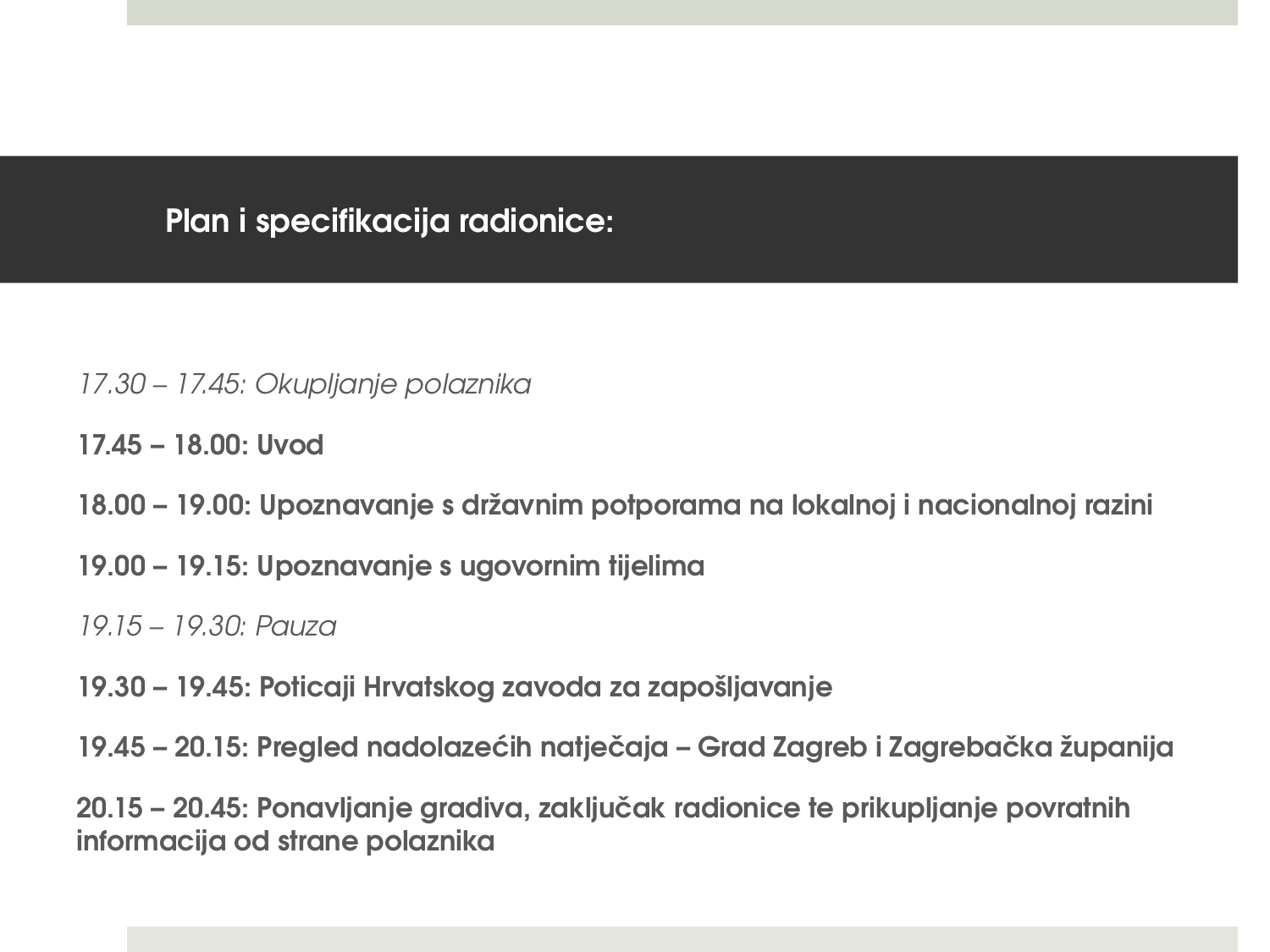

# Plan i specifikacija radionice:
17.30 – 17.45: Okupljanje polaznika
17.45 – 18.00: Uvod
18.00 – 19.00: Upoznavanje s državnim potporama na lokalnoj i nacionalnoj razini
19.00 – 19.15: Upoznavanje s ugovornim tijelima
19.15 – 19.30: Pauza
19.30 – 19.45: Poticaji Hrvatskog zavoda za zapošljavanje
19.45 – 20.15: Pregled nadolazećih natječaja – Grad Zagreb i Zagrebačka županija
20.15 – 20.45: Ponavljanje gradiva, zaključak radionice te prikupljanje povratnih informacija od strane polaznika